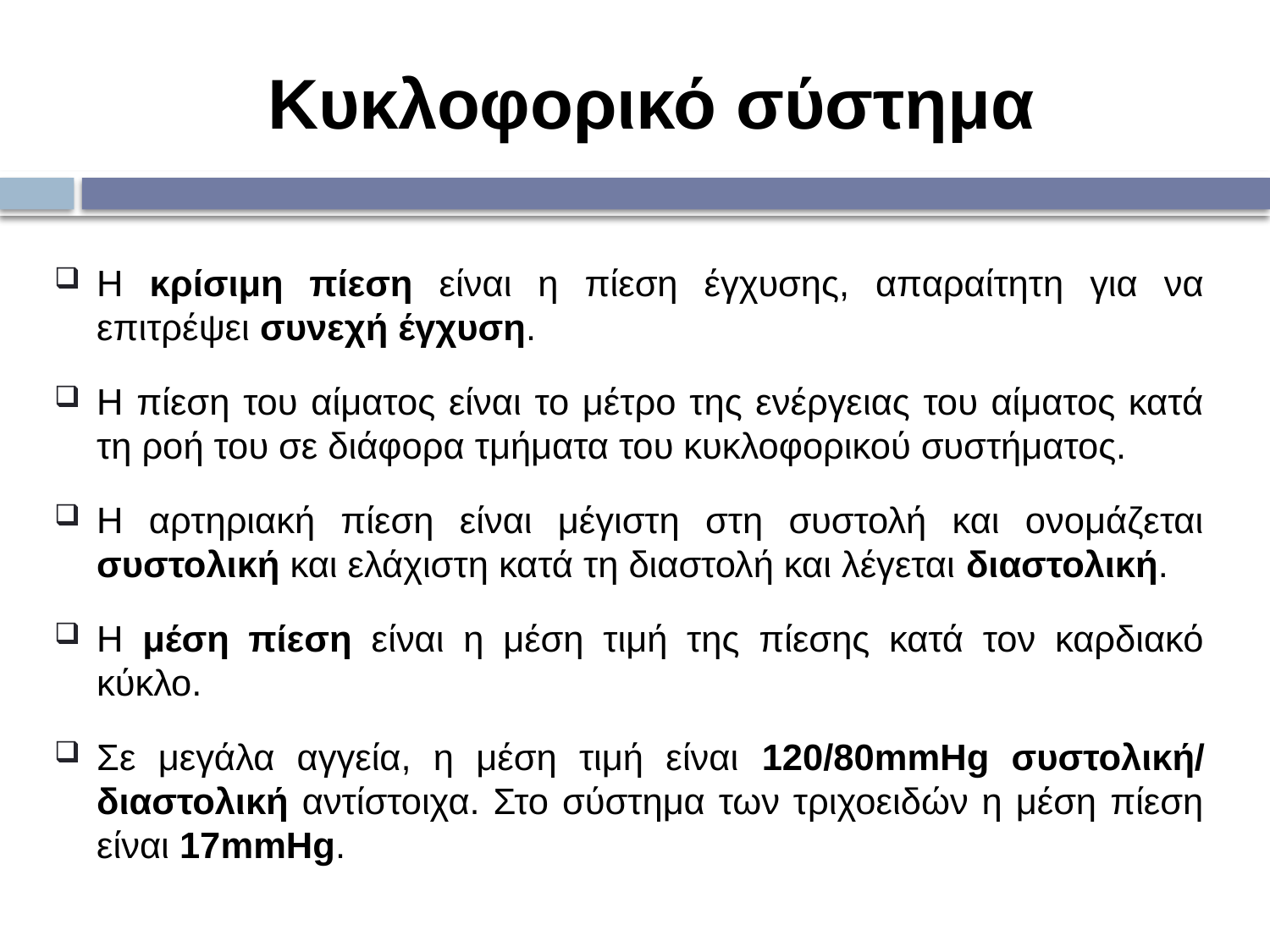

# Κυκλοφορικό σύστημα
Η κρίσιμη πίεση είναι η πίεση έγχυσης, απαραίτητη για να επιτρέψει συνεχή έγχυση.
Η πίεση του αίματος είναι το μέτρο της ενέργειας του αίματος κατά τη ροή του σε διάφορα τμήματα του κυκλοφορικού συστήματος.
Η αρτηριακή πίεση είναι μέγιστη στη συστολή και ονομάζεται συστολική και ελάχιστη κατά τη διαστολή και λέγεται διαστολική.
Η μέση πίεση είναι η μέση τιμή της πίεσης κατά τον καρδιακό κύκλο.
Σε μεγάλα αγγεία, η μέση τιμή είναι 120/80mmHg συστολική/ διαστολική αντίστοιχα. Στο σύστημα των τριχοειδών η μέση πίεση είναι 17mmHg.